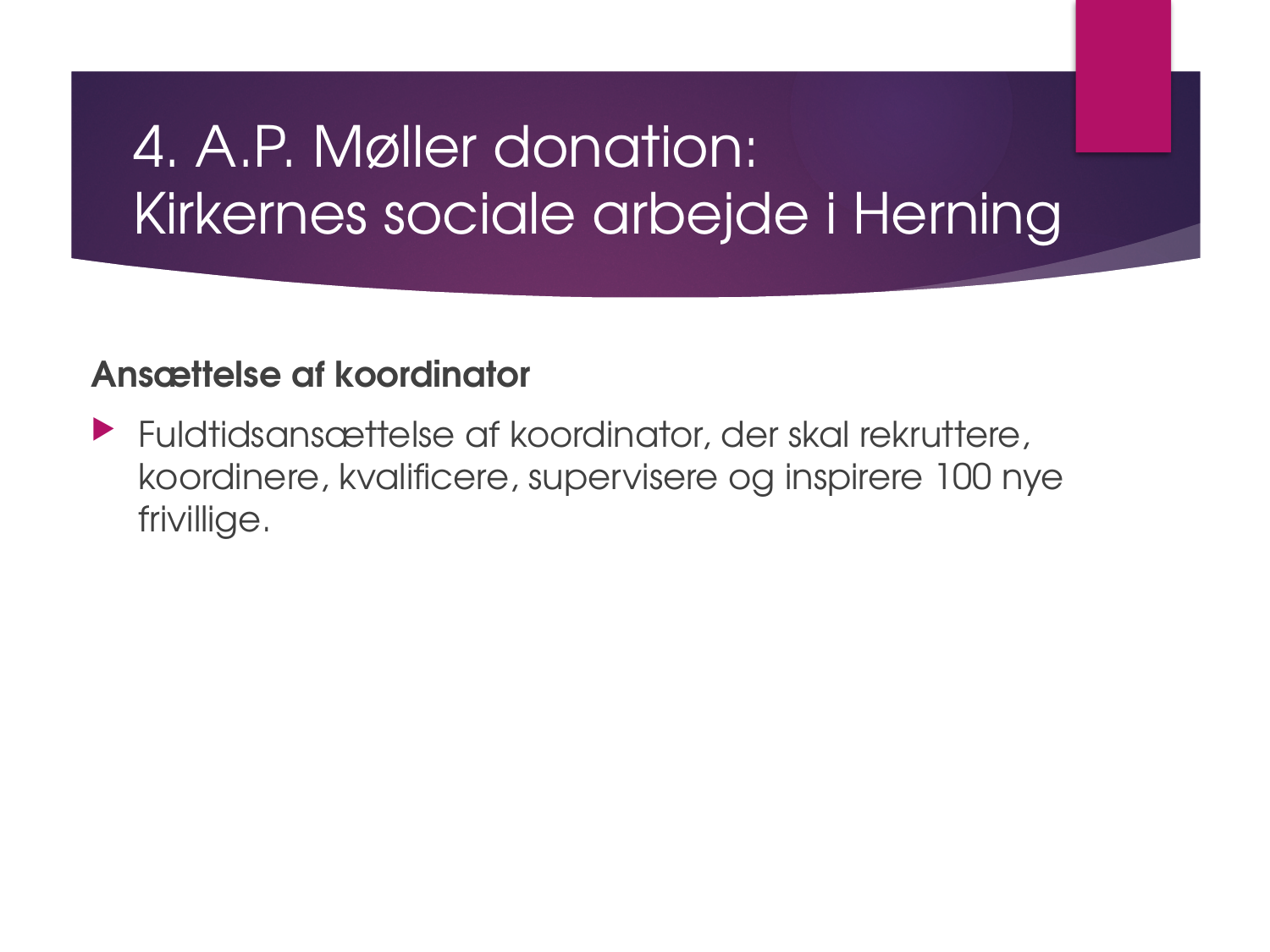

# 4. A.P. Møller donation: Kirkernes sociale arbejde i Herning
Ansættelse af koordinator
Fuldtidsansættelse af koordinator, der skal rekruttere, koordinere, kvalificere, supervisere og inspirere 100 nye frivillige.